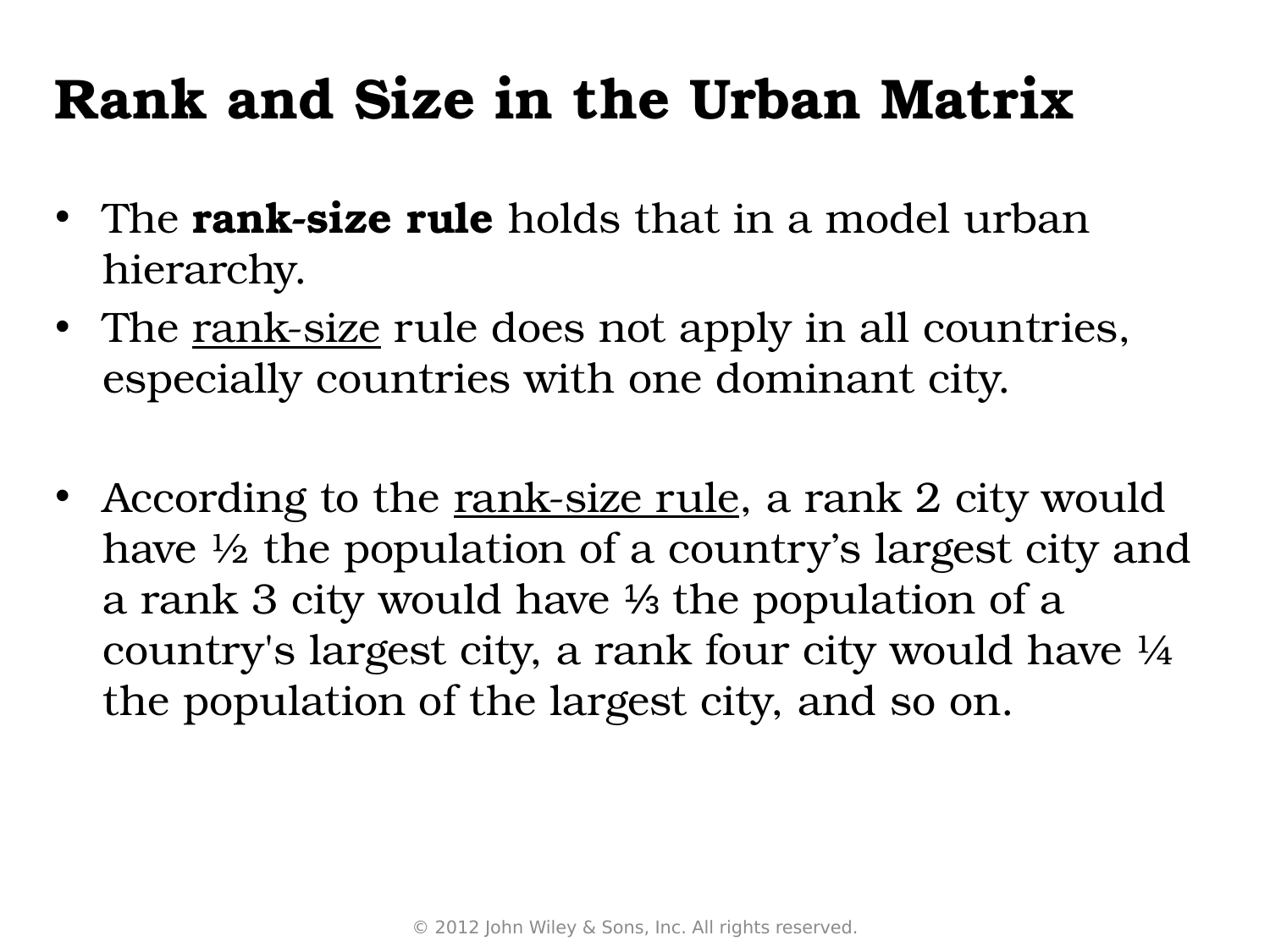

Rank and Size in the Urban Matrix
The rank-size rule holds that in a model urban hierarchy.
The rank-size rule does not apply in all countries, especially countries with one dominant city.

According to the rank-size rule, a rank 2 city would have ½ the population of a country’s largest city and a rank 3 city would have ⅓ the population of a country's largest city, a rank four city would have ¼ the population of the largest city, and so on.
© 2012 John Wiley & Sons, Inc. All rights reserved.